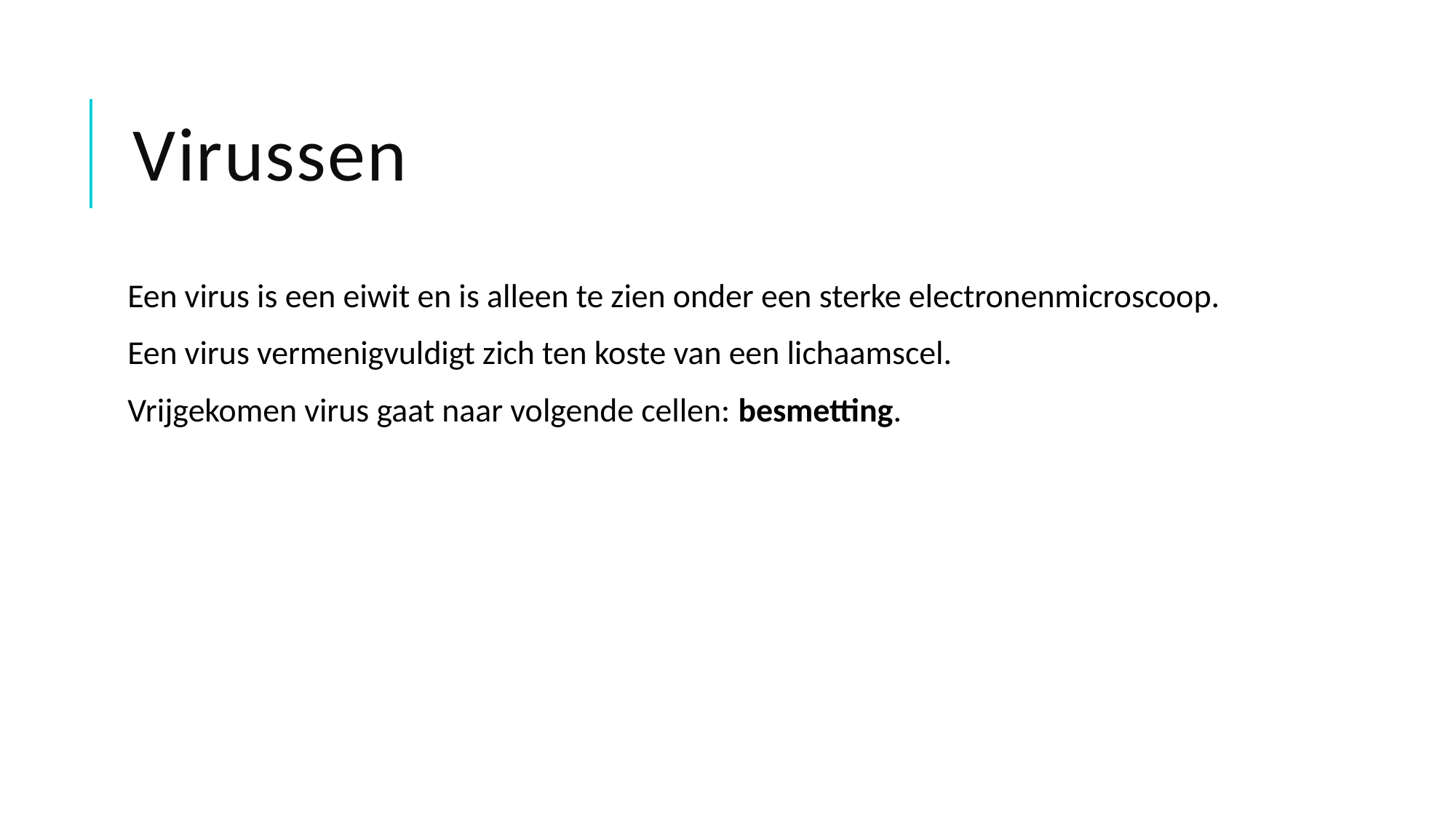

# Virussen
Een virus is een eiwit en is alleen te zien onder een sterke electronenmicroscoop.
Een virus vermenigvuldigt zich ten koste van een lichaamscel.
Vrijgekomen virus gaat naar volgende cellen: besmetting.